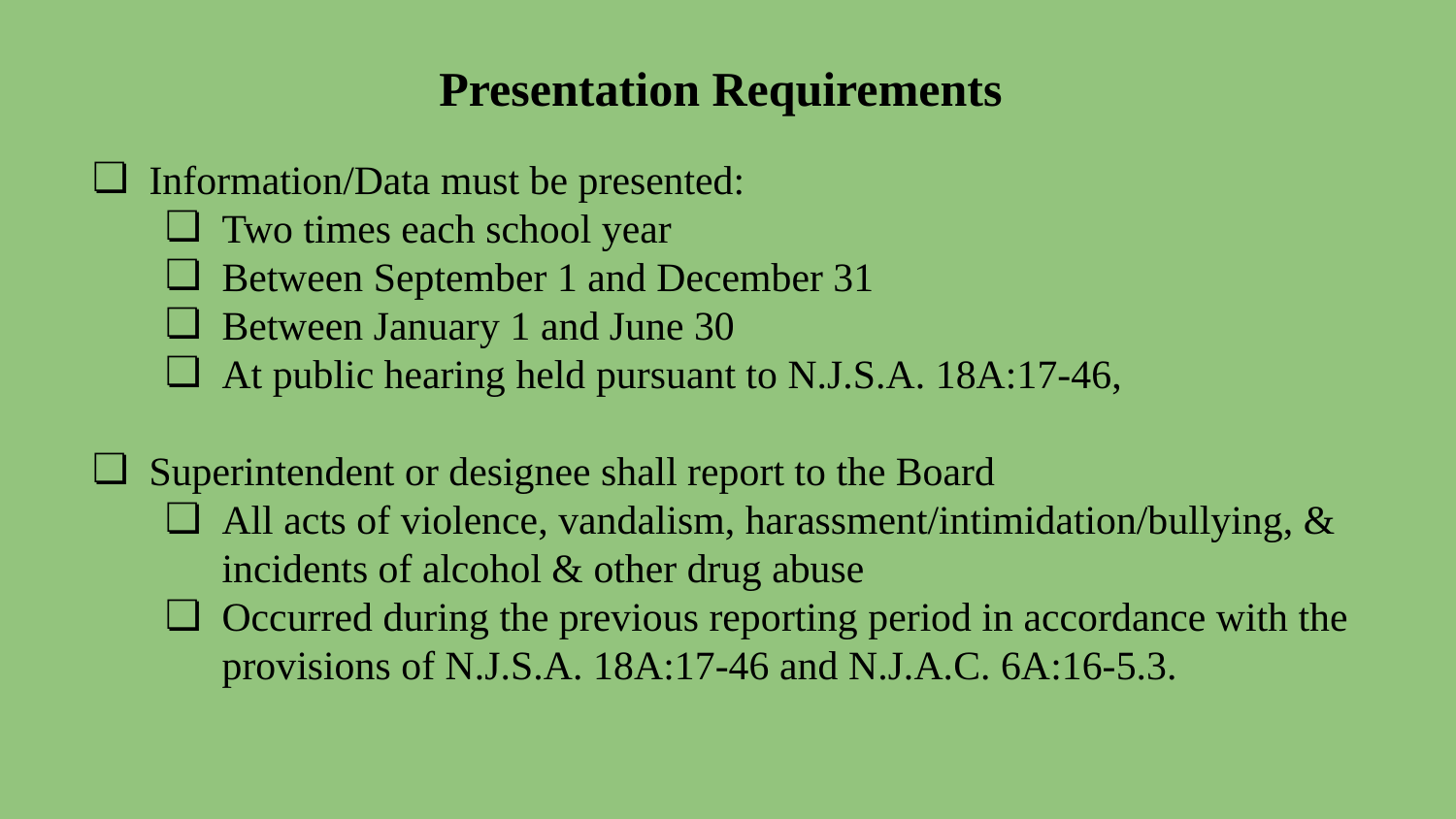

Presentation Requirements

Information/Data must be presented:
Two times each school year
Between September 1 and December 31
Between January 1 and June 30
At public hearing held pursuant to N.J.S.A. 18A:17-46,

Superintendent or designee shall report to the Board
All acts of violence, vandalism, harassment/intimidation/bullying, & incidents of alcohol & other drug abuse
Occurred during the previous reporting period in accordance with the provisions of N.J.S.A. 18A:17-46 and N.J.A.C. 6A:16-5.3.